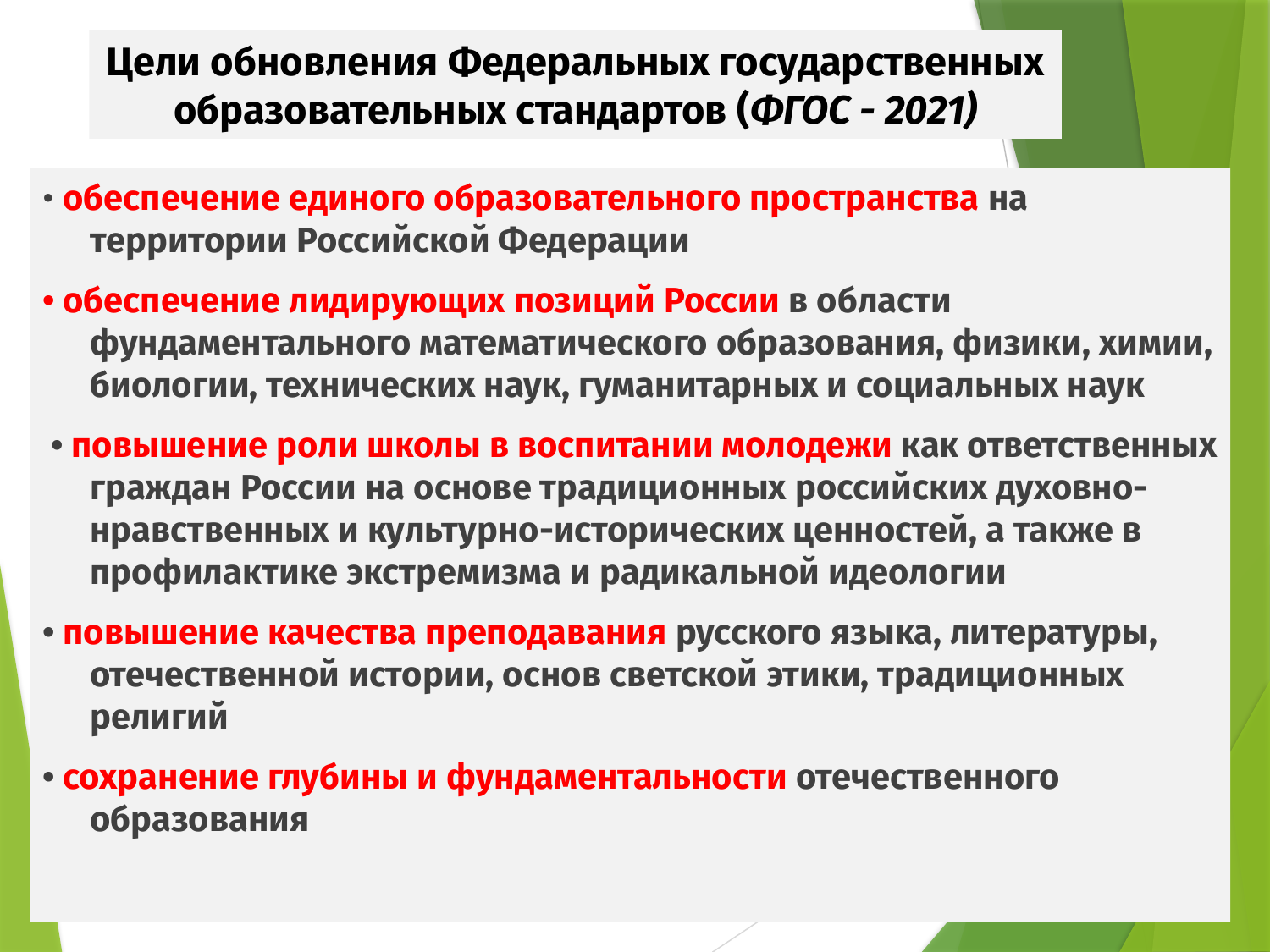

# Цели обновления Федеральных государственных образовательных стандартов (ФГОС - 2021)
• обеспечение единого образовательного пространства на территории Российской Федерации
• обеспечение лидирующих позиций России в области фундаментального математического образования, физики, химии, биологии, технических наук, гуманитарных и социальных наук
 • повышение роли школы в воспитании молодежи как ответственных граждан России на основе традиционных российских духовно-нравственных и культурно-исторических ценностей, а также в профилактике экстремизма и радикальной идеологии
• повышение качества преподавания русского языка, литературы, отечественной истории, основ светской этики, традиционных религий
• сохранение глубины и фундаментальности отечественного образования